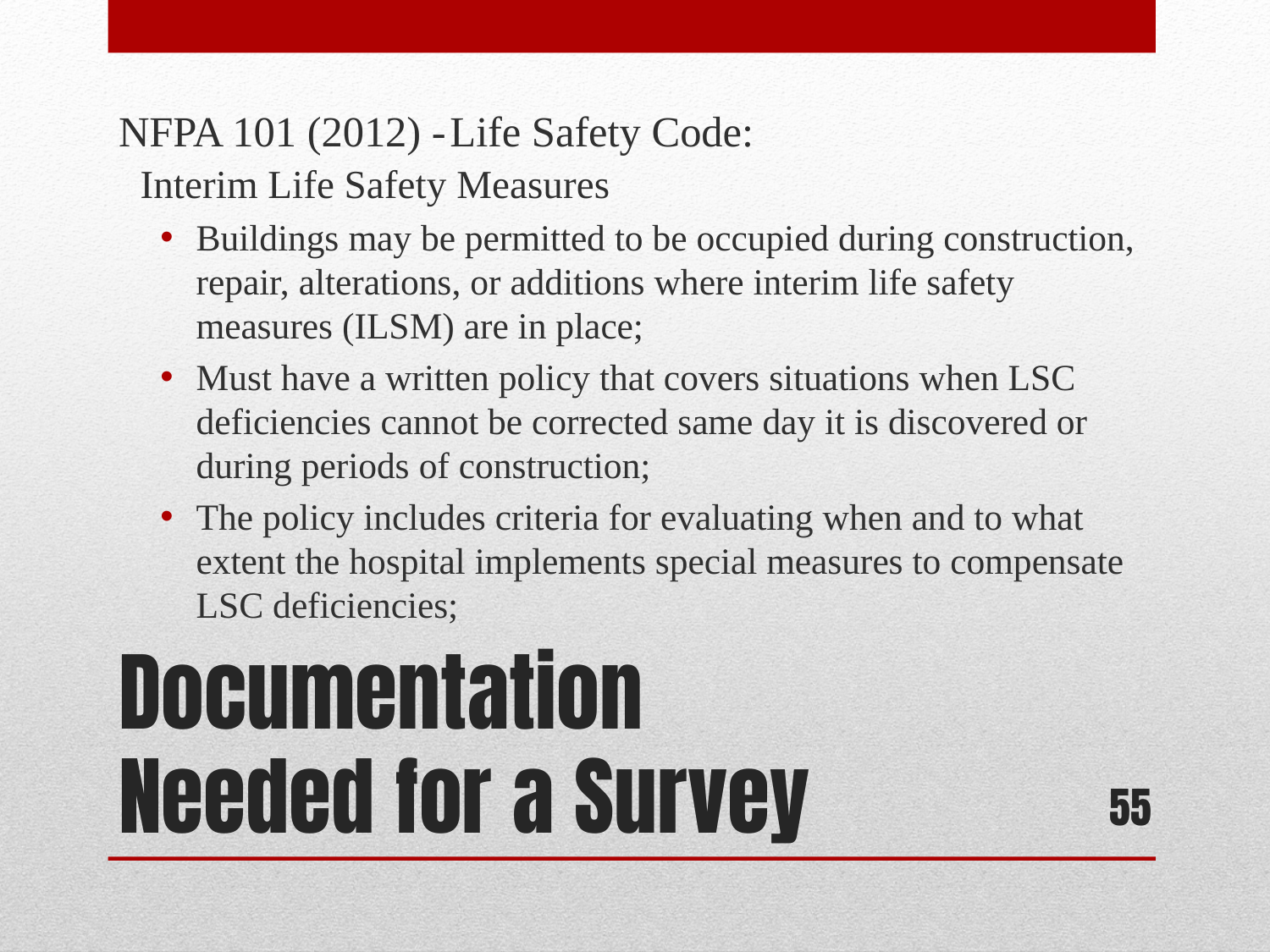

NFPA 101 (2012) -	Life Safety Code:                                      Interim Life Safety Measures
Buildings may be permitted to be occupied during construction, repair, alterations, or additions where interim life safety measures (ILSM) are in place;
Must have a written policy that covers situations when LSC deficiencies cannot be corrected same day it is discovered or during periods of construction;
The policy includes criteria for evaluating when and to what extent the hospital implements special measures to compensate LSC deficiencies;
# Documentation Needed for a Survey
55